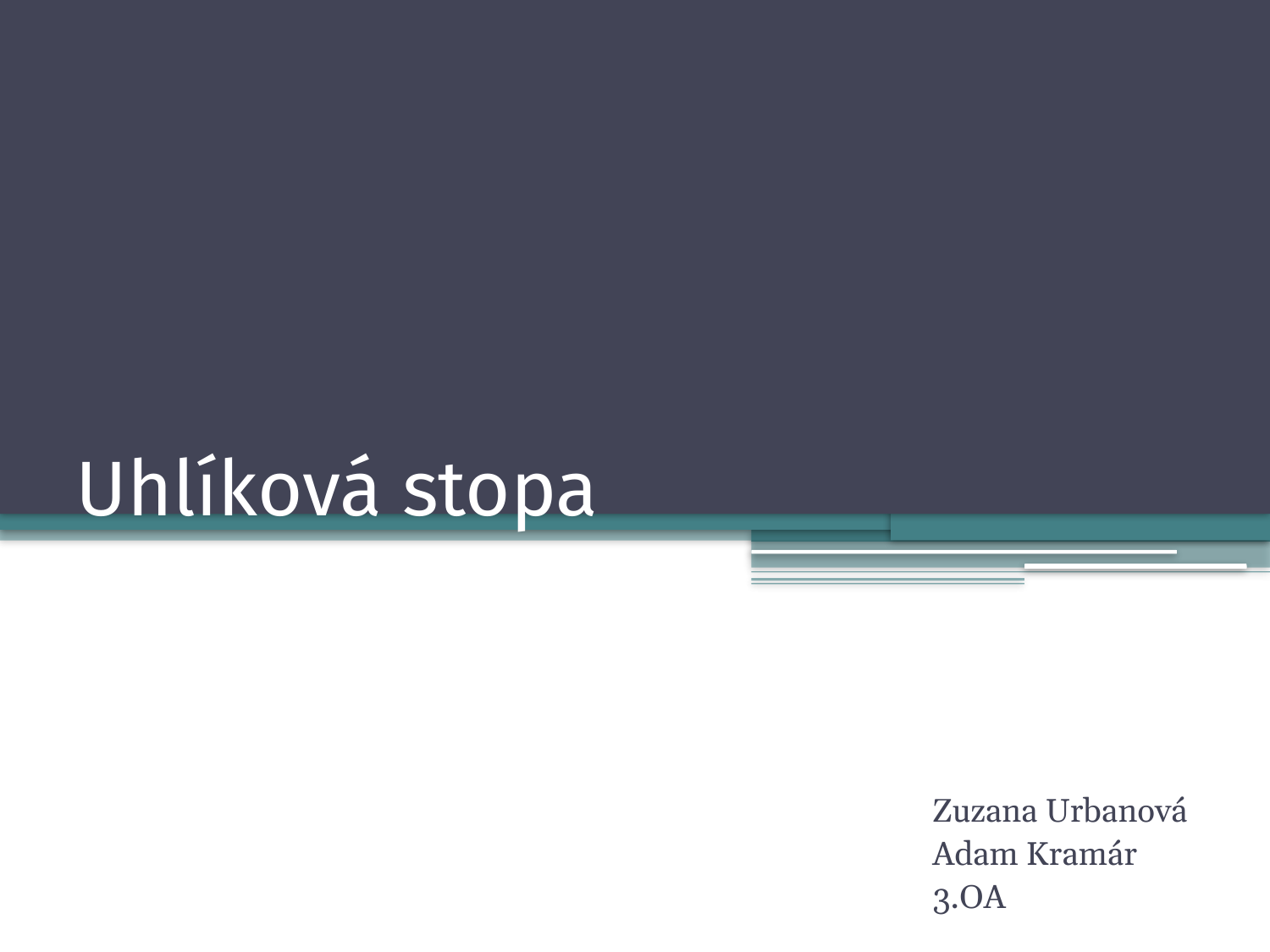

# Uhlíková stopa
Zuzana Urbanová
Adam Kramár
3.OA